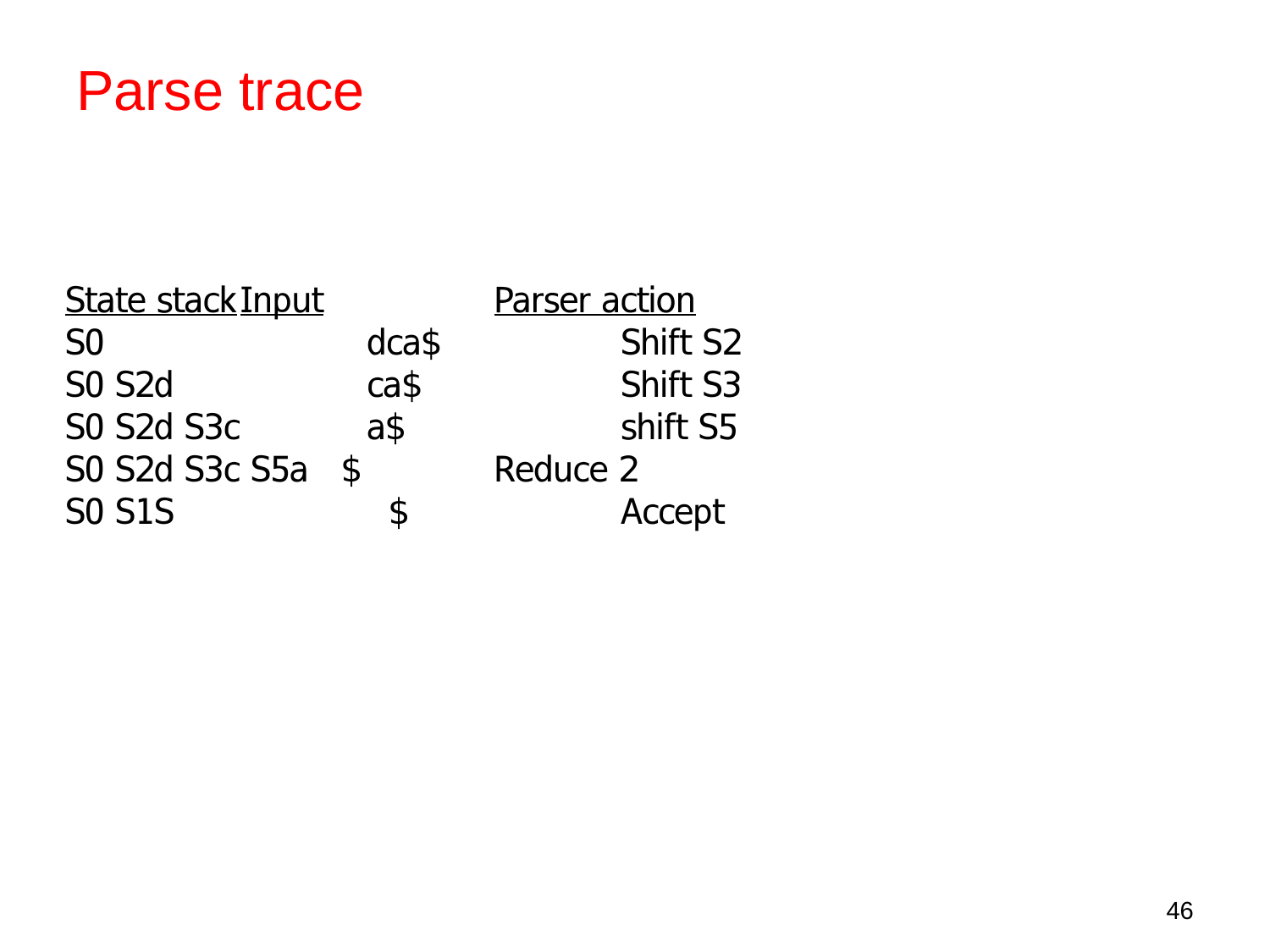

# Parse trace
State stack	Input		Parser action
S0			dca$   		Shift S2
S0 S2d 		ca$		Shift S3
S0 S2d S3c	a$		shift S5
S0 S2d S3c S5a   $		Reduce 2
S0 S1S		  $		Accept
46